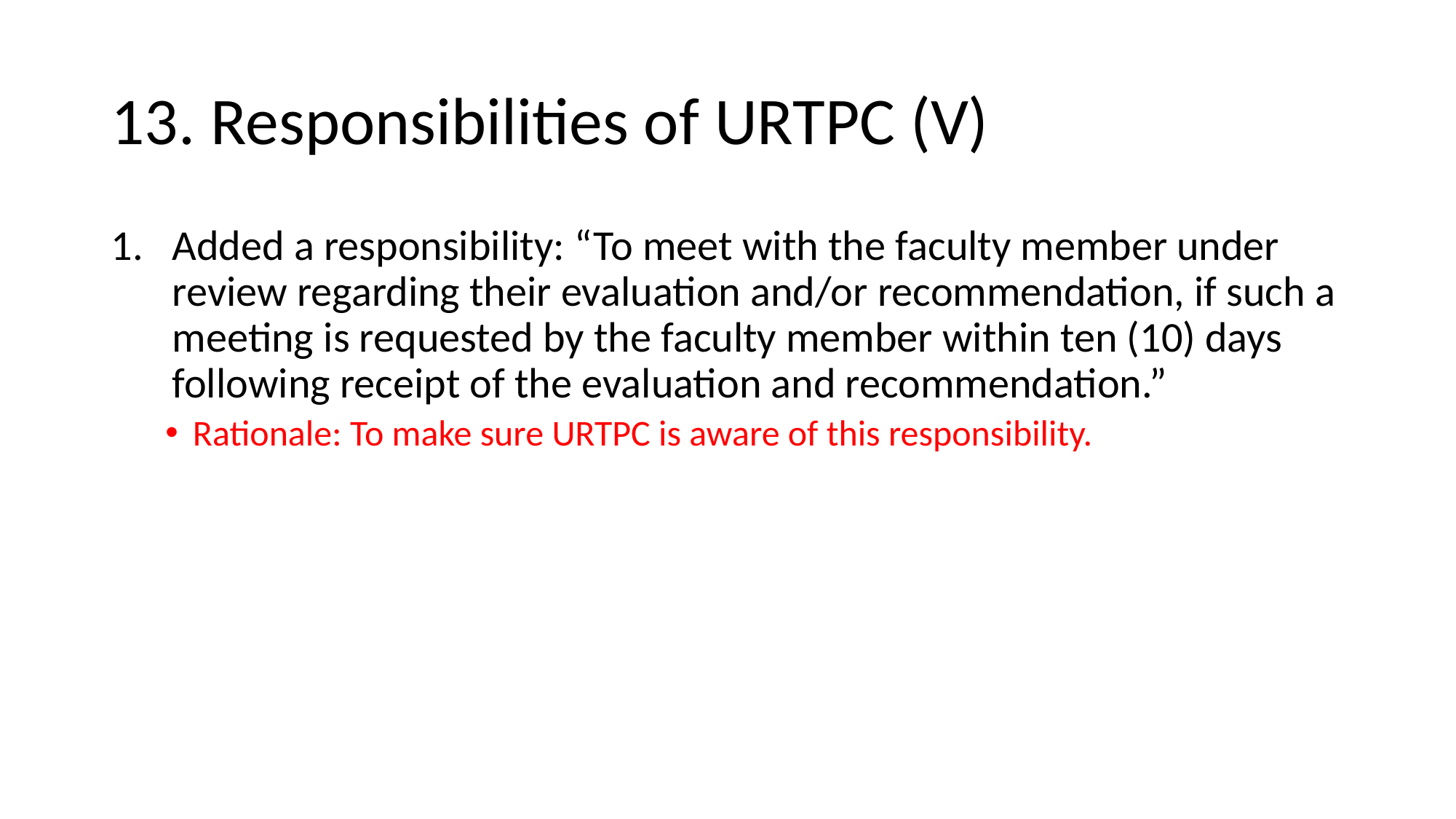

# 13. Responsibilities of URTPC (V)
Added a responsibility: “To meet with the faculty member under review regarding their evaluation and/or recommendation, if such a meeting is requested by the faculty member within ten (10) days following receipt of the evaluation and recommendation.”
Rationale: To make sure URTPC is aware of this responsibility.